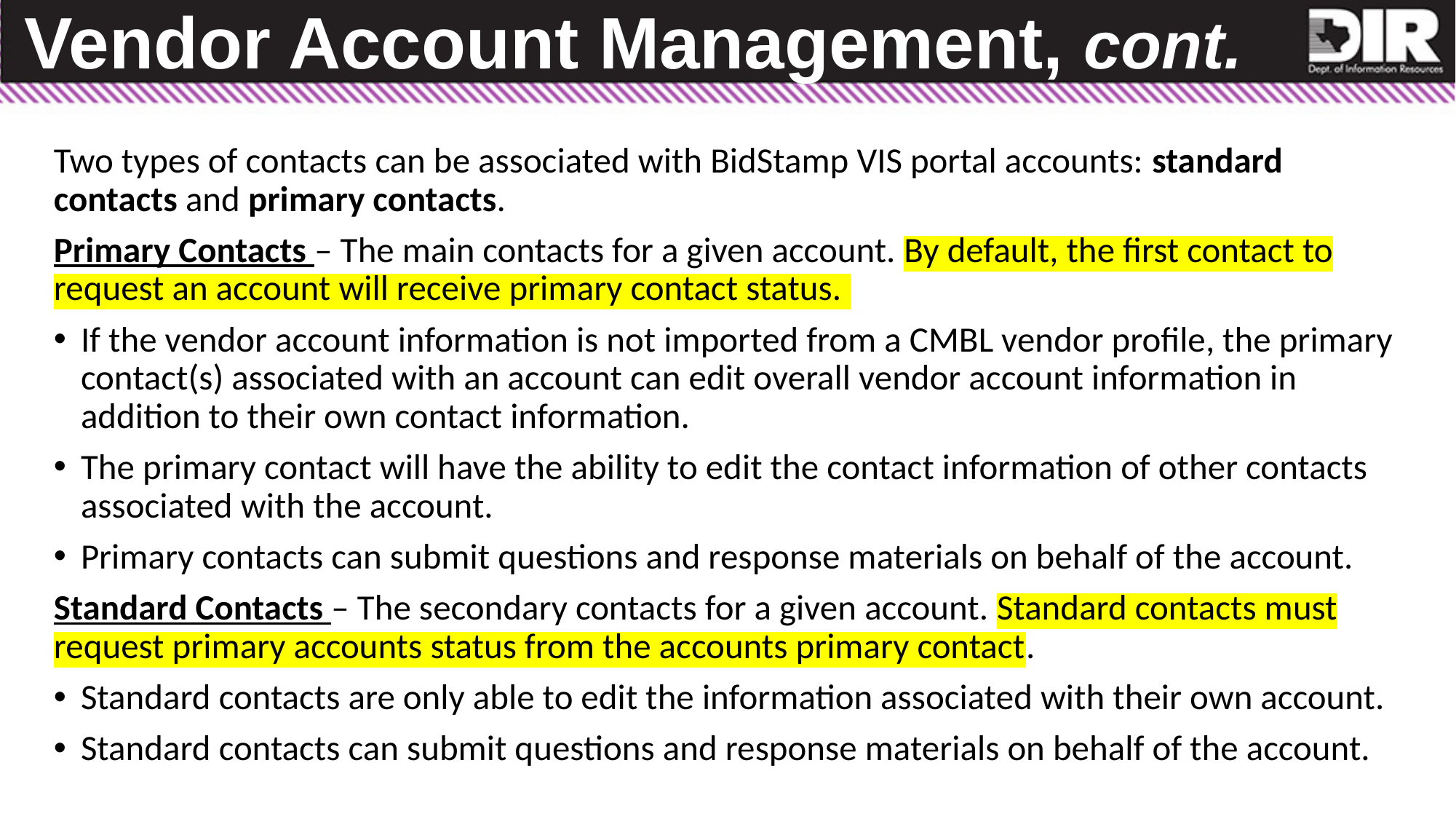

# Vendor Account Management, cont.
Two types of contacts can be associated with BidStamp VIS portal accounts: standard contacts and primary contacts.
Primary Contacts – The main contacts for a given account. By default, the first contact to request an account will receive primary contact status.
If the vendor account information is not imported from a CMBL vendor profile, the primary contact(s) associated with an account can edit overall vendor account information in addition to their own contact information.
The primary contact will have the ability to edit the contact information of other contacts associated with the account.
Primary contacts can submit questions and response materials on behalf of the account.
Standard Contacts – The secondary contacts for a given account. Standard contacts must request primary accounts status from the accounts primary contact.
Standard contacts are only able to edit the information associated with their own account.
Standard contacts can submit questions and response materials on behalf of the account.